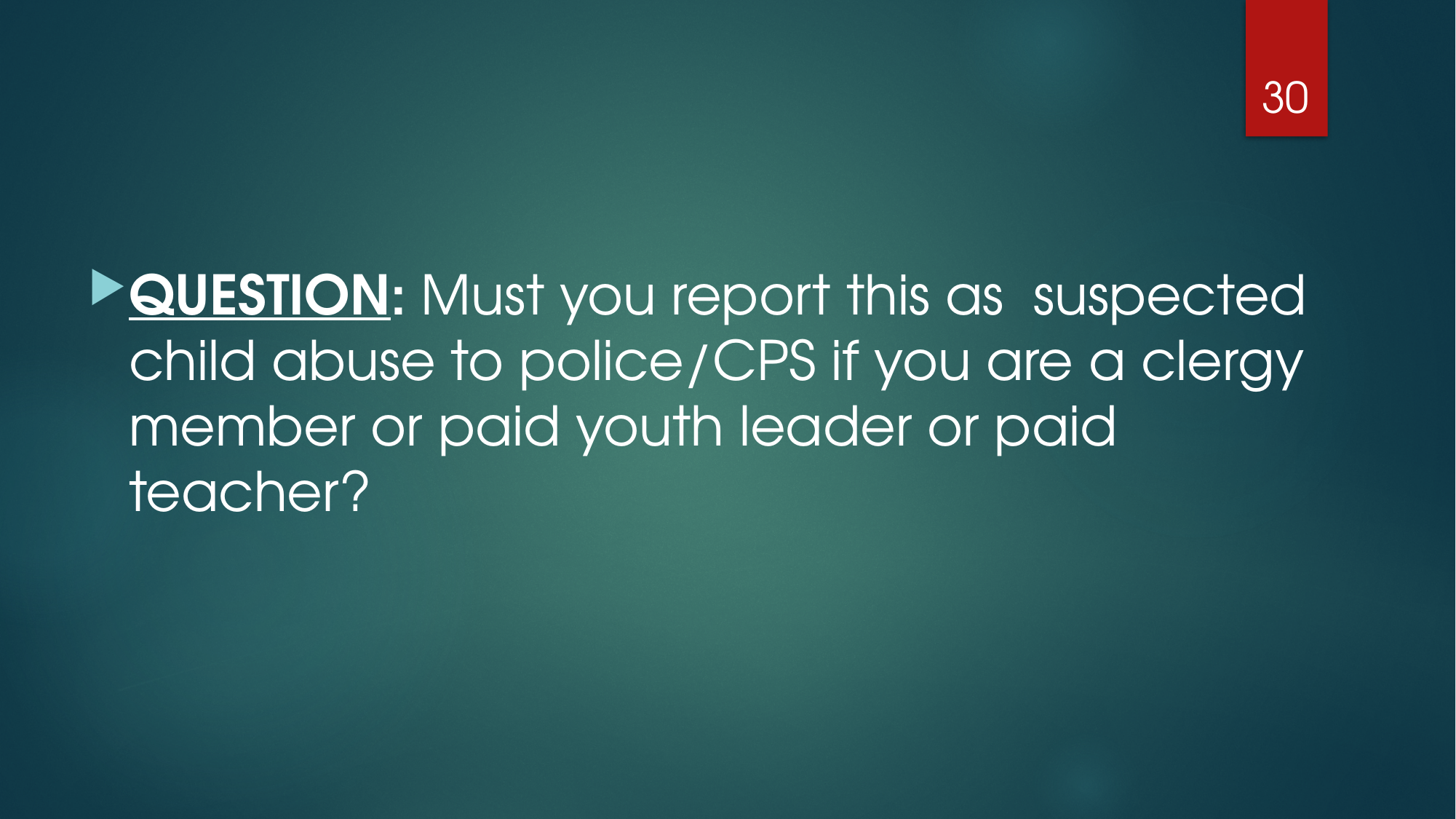

30
#
QUESTION: Must you report this as  suspected child abuse to police/CPS if you are a clergy member or paid youth leader or paid teacher?